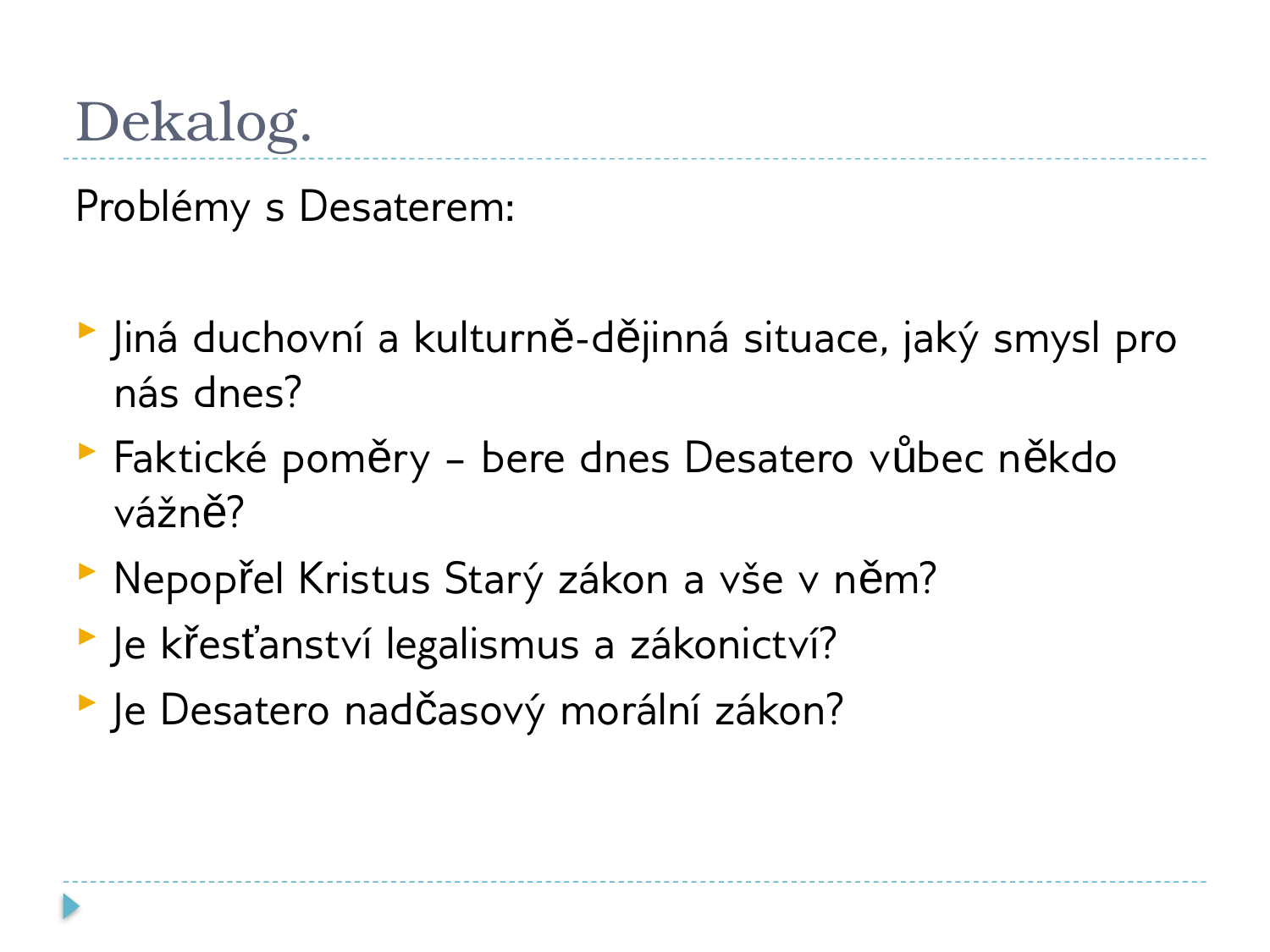

# Dekalog.
Problémy s Desaterem:

Jiná duchovní a kulturně-dějinná situace, jaký smysl pro nás dnes?
Faktické poměry – bere dnes Desatero vůbec někdo vážně?
Nepopřel Kristus Starý zákon a vše v něm?
Je křesťanství legalismus a zákonictví?
Je Desatero nadčasový morální zákon?